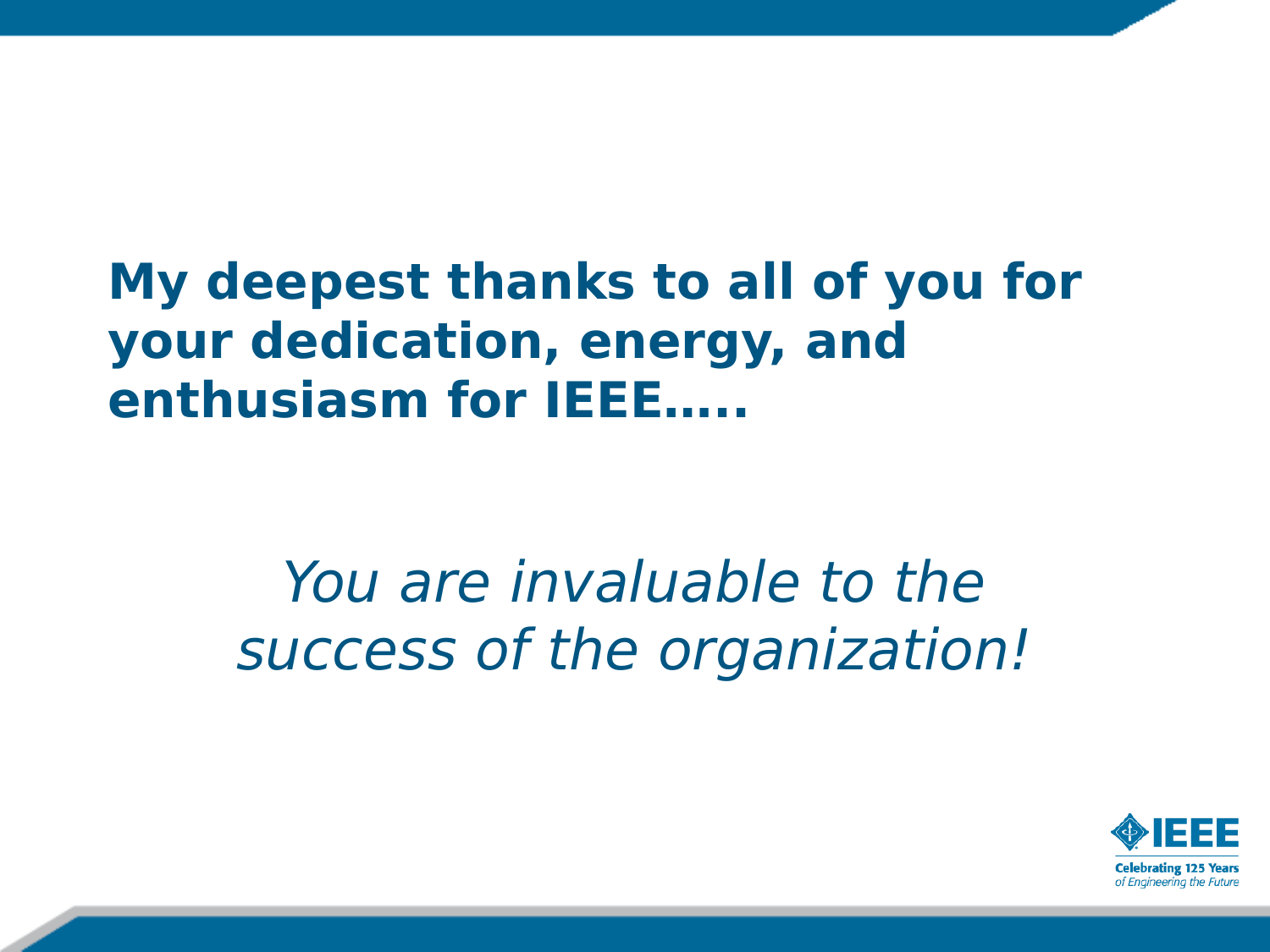

# My deepest thanks to all of you for your dedication, energy, and enthusiasm for IEEE…..
You are invaluable to the success of the organization!